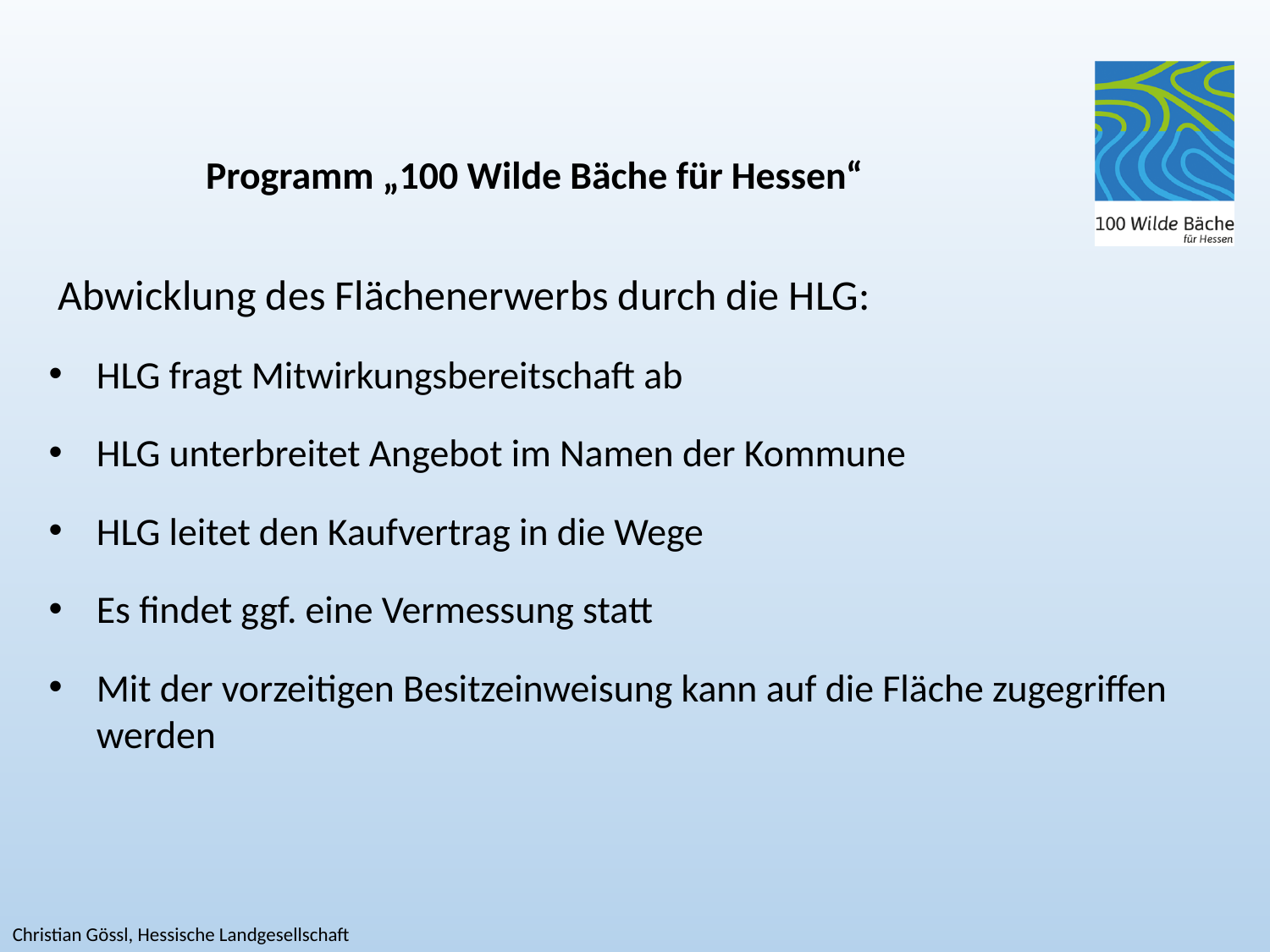

Programm „100 Wilde Bäche für Hessen“
 Abwicklung des Flächenerwerbs durch die HLG:
HLG fragt Mitwirkungsbereitschaft ab
HLG unterbreitet Angebot im Namen der Kommune
HLG leitet den Kaufvertrag in die Wege
Es findet ggf. eine Vermessung statt
Mit der vorzeitigen Besitzeinweisung kann auf die Fläche zugegriffen werden

Christian Gössl, Hessische Landgesellschaft